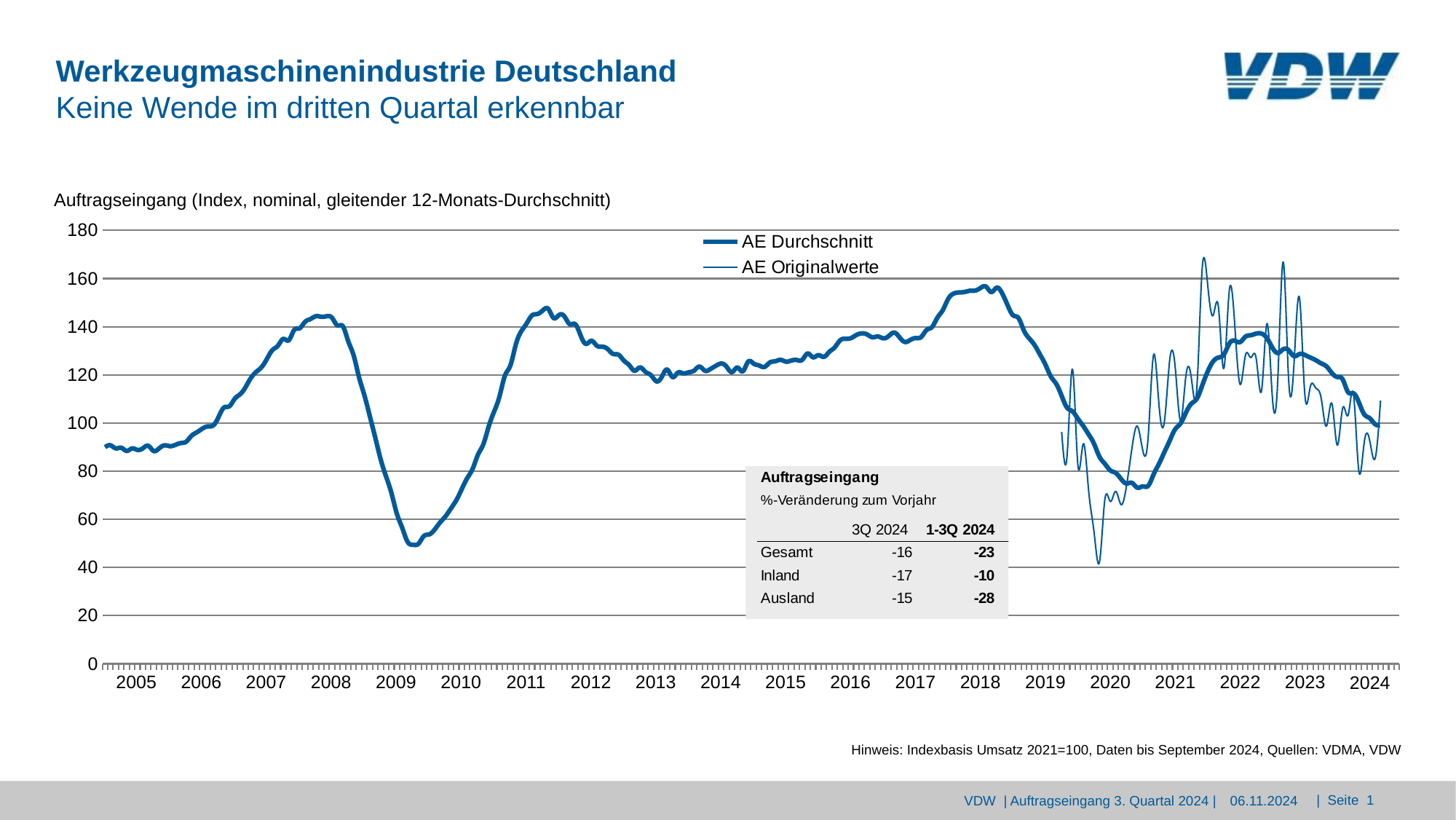

# Werkzeugmaschinenindustrie Deutschland Keine Wende im dritten Quartal erkennbar
Auftragseingang (Index, nominal, gleitender 12-Monats-Durchschnitt)

### Chart

| Category | AE Durchschnitt | AE Originalwerte |
|---|---|---|
| 2005-1 | 89.96666666666665 | None |
| 2005-2 | 90.75833333333333 | None |
| 2005-3 | 89.46666666666665 | None |
| 2005-4 | 89.74166666666667 | None |
| 2005-5 | 88.40000000000002 | None |
| 2005-6 | 89.425 | None |
| 2005-7 | 88.825 | None |
| 2005-8 | 89.5 | None |
| 2005-9 | 90.52499999999999 | None |
| 2005-10 | 88.36666666666666 | None |
| 2005-11 | 89.44166666666666 | None |
| 2005-12 | 90.72499999999998 | None |
| 2006-1 | 90.39999999999999 | None |
| 2006-2 | 90.89999999999998 | None |
| 2006-3 | 91.675 | None |
| 2006-4 | 92.21666666666665 | None |
| 2006-5 | 94.68333333333334 | None |
| 2006-6 | 96.15833333333335 | None |
| 2006-7 | 97.65833333333335 | None |
| 2006-8 | 98.60000000000001 | None |
| 2006-9 | 98.96666666666668 | None |
| 2006-10 | 102.46666666666668 | None |
| 2006-11 | 106.43333333333334 | None |
| 2006-12 | 106.96666666666665 | None |
| 2007-1 | 110.07499999999999 | None |
| 2007-2 | 111.97499999999998 | None |
| 2007-3 | 114.89166666666665 | None |
| 2007-4 | 118.7333333333333 | None |
| 2007-5 | 121.28333333333332 | None |
| 2007-6 | 123.29166666666664 | None |
| 2007-7 | 126.8083333333333 | None |
| 2007-8 | 130.35833333333332 | None |
| 2007-9 | 132.14166666666668 | None |
| 2007-10 | 134.95 | None |
| 2007-11 | 134.38333333333333 | None |
| 2007-12 | 138.63333333333335 | None |
| 2008-1 | 139.35 | None |
| 2008-2 | 141.99166666666667 | None |
| 2008-3 | 143.19166666666666 | None |
| 2008-4 | 144.35833333333332 | None |
| 2008-5 | 144.13333333333333 | None |
| 2008-6 | 144.35 | None |
| 2008-7 | 143.71666666666667 | None |
| 2008-8 | 140.55833333333334 | None |
| 2008-9 | 140.20000000000002 | None |
| 2008-10 | 134.00000000000003 | None |
| 2008-11 | 128.10000000000002 | None |
| 2008-12 | 119.00833333333337 | None |
| 2009-1 | 111.47500000000002 | None |
| 2009-2 | 102.80000000000001 | None |
| 2009-3 | 93.97500000000001 | None |
| 2009-4 | 84.91666666666666 | None |
| 2009-5 | 77.76666666666665 | None |
| 2009-6 | 70.83333333333333 | None |
| 2009-7 | 62.291666666666664 | None |
| 2009-8 | 56.416666666666664 | None |
| 2009-9 | 50.6 | None |
| 2009-10 | 49.416666666666664 | None |
| 2009-11 | 49.85 | None |
| 2009-12 | 53.041666666666664 | None |
| 2010-1 | 53.75 | None |
| 2010-2 | 55.75833333333333 | None |
| 2010-3 | 58.725 | None |
| 2010-4 | 61.25000000000001 | None |
| 2010-5 | 64.48333333333333 | None |
| 2010-6 | 67.94166666666668 | None |
| 2010-7 | 72.51666666666667 | None |
| 2010-8 | 77.025 | None |
| 2010-9 | 80.89166666666667 | None |
| 2010-10 | 86.80000000000001 | None |
| 2010-11 | 91.18333333333334 | None |
| 2010-12 | 98.59166666666665 | None |
| 2011-1 | 104.79166666666667 | None |
| 2011-2 | 111.13333333333333 | None |
| 2011-3 | 119.71666666666665 | None |
| 2011-4 | 123.88333333333333 | None |
| 2011-5 | 132.53333333333333 | None |
| 2011-6 | 138.03333333333336 | None |
| 2011-7 | 141.32500000000002 | None |
| 2011-8 | 144.67500000000004 | None |
| 2011-9 | 145.28333333333336 | None |
| 2011-10 | 146.775 | None |
| 2011-11 | 147.42499999999998 | None |
| 2011-12 | 143.6 | None |
| 2012-1 | 144.84166666666667 | None |
| 2012-2 | 144.28333333333333 | None |
| 2012-3 | 141.05833333333334 | None |
| 2012-4 | 141.07500000000002 | None |
| 2012-5 | 136.38333333333335 | None |
| 2012-6 | 132.8666666666667 | None |
| 2012-7 | 134.15 | None |
| 2012-8 | 132.125 | None |
| 2012-9 | 131.69166666666663 | None |
| 2012-10 | 130.73333333333332 | None |
| 2012-11 | 128.70833333333331 | None |
| 2012-12 | 128.38333333333333 | None |
| 2013-1 | 125.92500000000003 | None |
| 2013-2 | 124.00833333333337 | None |
| 2013-3 | 121.7166666666667 | None |
| 2013-4 | 123.0916666666667 | None |
| 2013-5 | 121.24166666666672 | None |
| 2013-6 | 119.89166666666667 | None |
| 2013-7 | 117.36666666666667 | None |
| 2013-8 | 119.09166666666665 | None |
| 2013-9 | 122.22500000000001 | None |
| 2013-10 | 119.10833333333335 | None |
| 2013-11 | 120.93333333333332 | None |
| 2013-12 | 120.61666666666667 | None |
| 2014-1 | 121.075 | None |
| 2014-2 | 121.79166666666669 | None |
| 2014-3 | 123.44166666666668 | None |
| 2014-4 | 121.72499999999998 | None |
| 2014-5 | 122.40000000000002 | None |
| 2014-6 | 123.72500000000001 | None |
| 2014-7 | 124.7 | None |
| 2014-8 | 123.40833333333335 | None |
| 2014-9 | 121.15833333333335 | None |
| 2014-10 | 123.05 | None |
| 2014-11 | 121.49166666666667 | None |
| 2014-12 | 125.50000000000001 | None |
| 2015-1 | 124.70833333333336 | None |
| 2015-2 | 123.91666666666669 | None |
| 2015-3 | 123.29166666666667 | None |
| 2015-4 | 125.13333333333334 | None |
| 2015-5 | 125.65833333333335 | None |
| 2015-6 | 126.24166666666667 | None |
| 2015-7 | 125.5 | None |
| 2015-8 | 125.95833333333336 | None |
| 2015-9 | 126.17500000000001 | None |
| 2015-10 | 126.24999999999999 | None |
| 2015-11 | 128.875 | None |
| 2015-12 | 127.30833333333334 | None |
| 2016-1 | 128.20833333333334 | None |
| 2016-2 | 127.47500000000001 | None |
| 2016-3 | 129.54999999999998 | None |
| 2016-4 | 131.38333333333333 | None |
| 2016-5 | 134.30833333333334 | None |
| 2016-6 | 134.9916666666667 | None |
| 2016-7 | 135.25000000000003 | None |
| 2016-8 | 136.55000000000004 | None |
| 2016-9 | 137.22500000000002 | None |
| 2016-10 | 136.80000000000004 | None |
| 2016-11 | 135.625 | None |
| 2016-12 | 135.94166666666666 | None |
| 2017-1 | 135.18333333333337 | None |
| 2017-2 | 136.11666666666667 | None |
| 2017-3 | 137.59166666666667 | None |
| 2017-4 | 135.61666666666667 | None |
| 2017-5 | 133.66666666666666 | None |
| 2017-6 | 134.51666666666665 | None |
| 2017-7 | 135.26666666666668 | None |
| 2017-8 | 135.70833333333334 | None |
| 2017-9 | 138.625 | None |
| 2017-10 | 139.84166666666667 | None |
| 2017-11 | 143.725 | None |
| 2017-12 | 146.84166666666667 | None |
| 2018-1 | 151.50000000000003 | None |
| 2018-2 | 153.74166666666667 | None |
| 2018-3 | 154.24166666666665 | None |
| 2018-4 | 154.40833333333333 | None |
| 2018-5 | 154.92499999999998 | None |
| 2018-6 | 155.025 | None |
| 2018-7 | 156.11666666666665 | None |
| 2018-8 | 156.63333333333333 | None |
| 2018-9 | 154.40833333333333 | None |
| 2018-10 | 156.23333333333335 | None |
| 2018-11 | 153.8166666666667 | None |
| 2018-12 | 148.9416666666667 | None |
| 2019-1 | 144.75833333333335 | None |
| 2019-2 | 143.65833333333333 | None |
| 2019-3 | 138.525 | None |
| 2019-4 | 135.15833333333333 | None |
| 2019-5 | 132.35833333333332 | None |
| 2019-6 | 128.46666666666664 | None |
| 2019-7 | 124.26666666666664 | None |
| 2019-8 | 119.33333333333331 | None |
| 2019-9 | 116.25 | None |
| 2019-10 | 111.28333333333332 | 96.3 |
| 2019-11 | 106.39999999999999 | 86.3 |
| 2019-12 | 104.85833333333335 | 122.4 |
| 2020-1 | 101.81666666666666 | 82.6 |
| 2020-2 | 98.75833333333334 | 91.4 |
| 2020-3 | 95.25833333333334 | 71.7 |
| 2020-4 | 91.375 | 54.7 |
| 2020-5 | 86.00833333333333 | 42.2 |
| 2020-6 | 83.05833333333335 | 68.2 |
| 2020-7 | 80.33333333333336 | 67.4 |
| 2020-8 | 79.25000000000001 | 71.6 |
| 2020-9 | 76.74166666666669 | 66.1 |
| 2020-10 | 74.875 | 73.9 |
| 2020-11 | 75.13333333333333 | 89.4 |
| 2020-12 | 73.15833333333333 | 98.7 |
| 2021-1 | 73.66666666666667 | 88.7 |
| 2021-2 | 73.88333333333334 | 94.0 |
| 2021-3 | 78.59166666666668 | 128.2 |
| 2021-4 | 83.01666666666667 | 107.8 |
| 2021-5 | 87.875 | 100.5 |
| 2021-6 | 92.70833333333333 | 126.2 |
| 2021-7 | 97.38333333333333 | 123.5 |
| 2021-8 | 99.83333333333333 | 101.0 |
| 2021-9 | 104.30000000000001 | 119.7 |
| 2021-10 | 108.03333333333335 | 118.7 |
| 2021-11 | 110.08333333333333 | 114.0 |
| 2021-12 | 115.52500000000002 | 164.0 |
| 2022-1 | 121.29166666666669 | 157.9 |
| 2022-2 | 125.50833333333334 | 144.6 |
| 2022-3 | 127.18333333333334 | 148.3 |
| 2022-4 | 128.41666666666666 | 122.6 |
| 2022-5 | 132.92499999999998 | 154.6 |
| 2022-6 | 134.21666666666664 | 141.7 |
| 2022-7 | 133.6 | 116.1 |
| 2022-8 | 135.85833333333332 | 128.1 |
| 2022-9 | 136.48333333333332 | 127.2 |
| 2022-10 | 137.15833333333333 | 126.8 |
| 2022-11 | 137.12499999999997 | 113.6 |
| 2022-12 | 135.23333333333332 | 141.3 |
| 2023-1 | 131.275 | 110.4 |
| 2023-2 | 129.1 | 118.5 |
| 2023-3 | 130.65 | 166.9 |
| 2023-4 | 130.25833333333335 | 117.9 |
| 2023-5 | 127.79166666666667 | 125.0 |
| 2023-6 | 128.65 | 152.0 |
| 2023-7 | 128.28333333333333 | 111.7 |
| 2023-8 | 127.19166666666666 | 115.0 |
| 2023-9 | 126.14166666666667 | 114.6 |
| 2023-10 | 124.78333333333332 | 110.5 |
| 2023-11 | 123.54166666666667 | 98.7 |
| 2023-12 | 120.77499999999999 | 108.1 |
| 2024-1 | 119.14166666666665 | 90.8 |
| 2024-2 | 118.11666666666666 | 106.2 |
| 2024-3 | 112.81666666666666 | 103.3 |
| 2024-4 | 112.325 | 112.0 |
| 2024-5 | 108.56666666666668 | 79.9 |
| 2024-6 | 103.58333333333336 | 92.2 |
| 2024-7 | 102.0 | 92.7 |
| 2024-8 | 99.52499999999999 | 85.3 |
| 2024-9 | 99.08333333333333 | 109.3 |
| 2024-10 | None | None |
| 2024-11 | None | None |
| 2024-12 | None | None |
2006
2007
2008
2009
2010
2011
2012
2013
2014
2015
2016
2017
2019
2020
2021
2022
2023
2005
2018
2024
Hinweis: Indexbasis Umsatz 2021=100, Daten bis September 2024, Quellen: VDMA, VDW
06.11.2024
VDW  | Auftragseingang 3. Quartal 2024 |